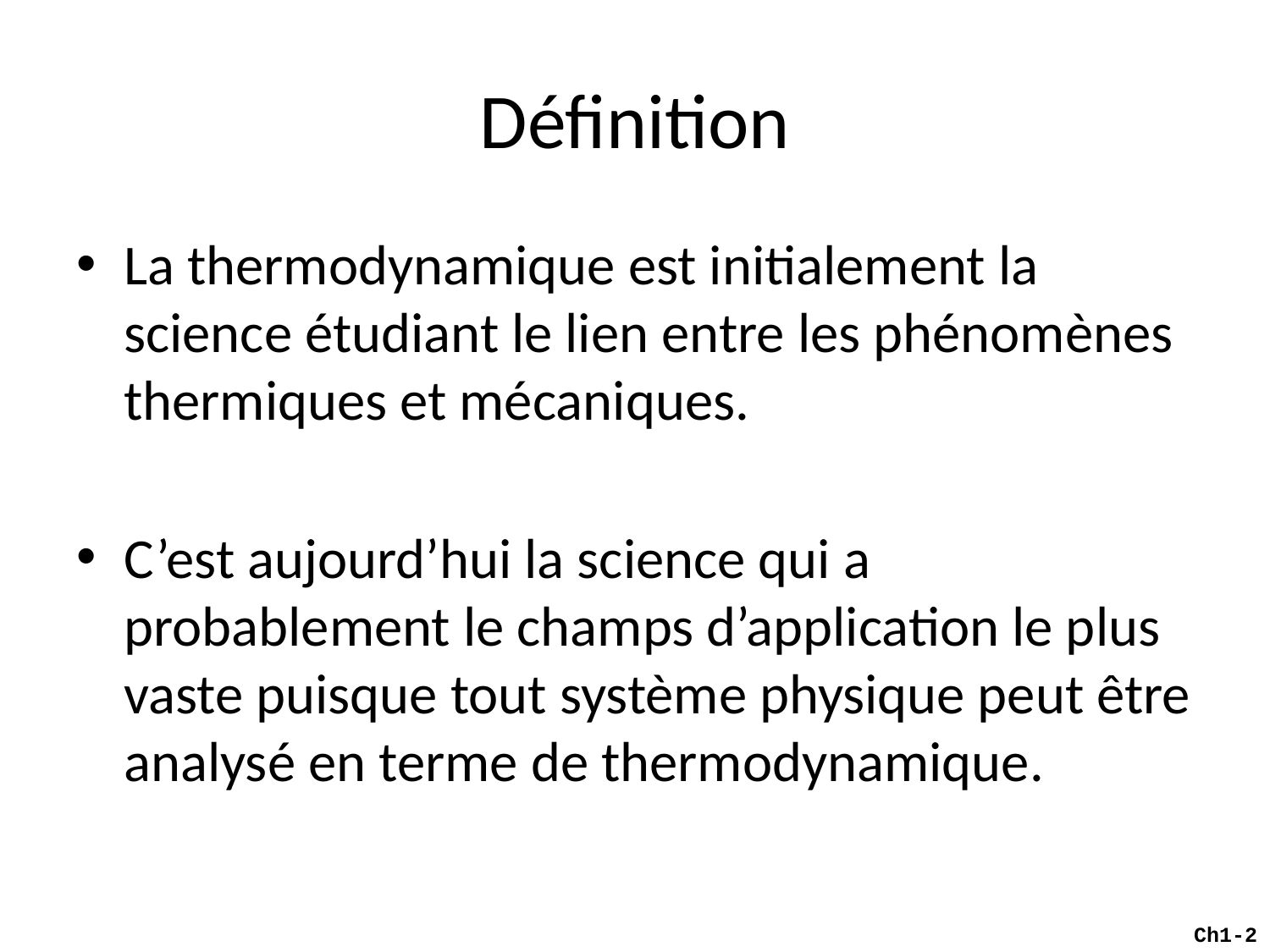

# Définition
La thermodynamique est initialement la science étudiant le lien entre les phénomènes thermiques et mécaniques.

C’est aujourd’hui la science qui a probablement le champs d’application le plus vaste puisque tout système physique peut être analysé en terme de thermodynamique.
Ch1-2